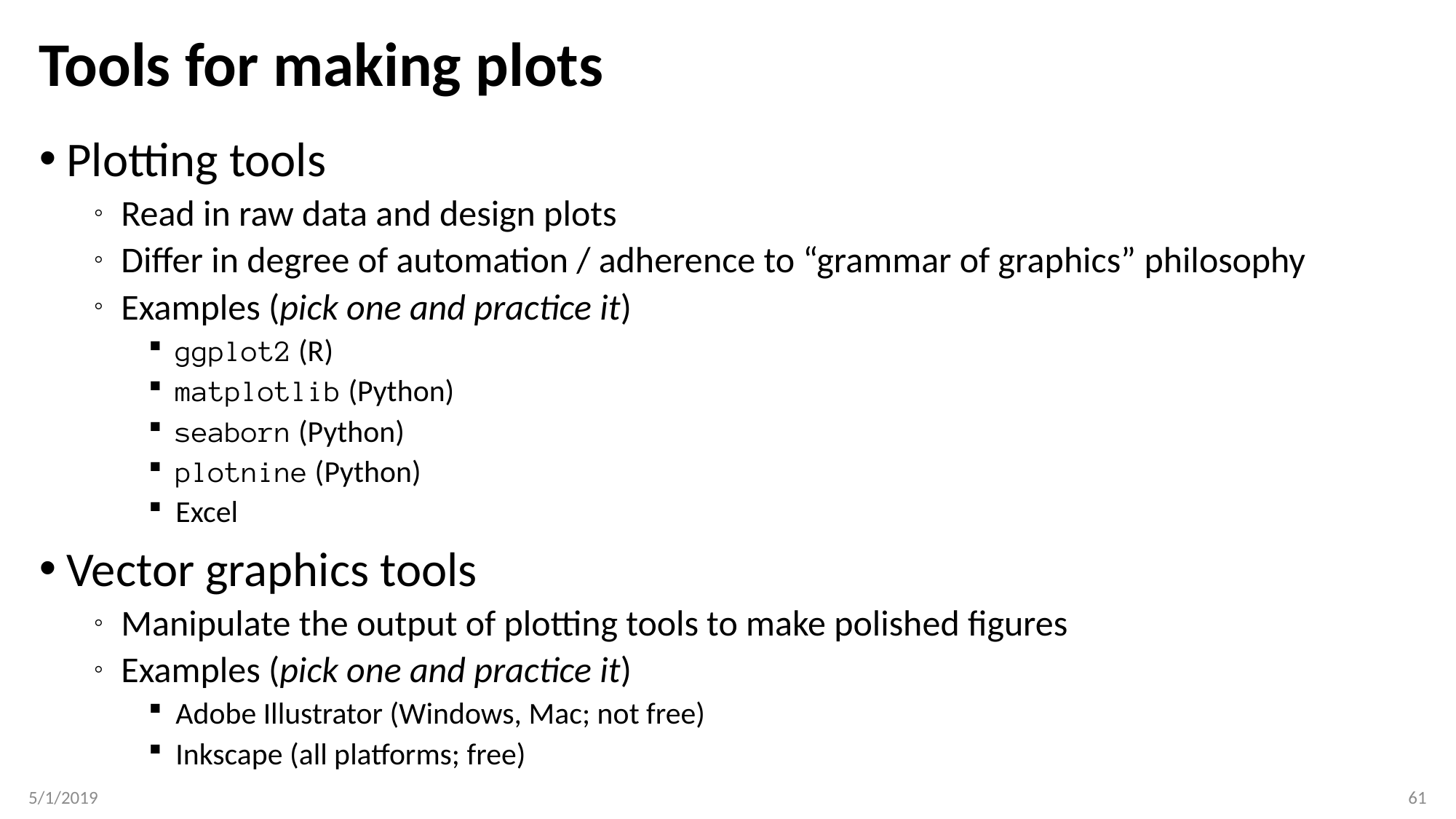

Tools for making plots
Plotting tools
Read in raw data and design plots
Differ in degree of automation / adherence to “grammar of graphics” philosophy
Examples (pick one and practice it)
ggplot2 (R)
matplotlib (Python)
seaborn (Python)
plotnine (Python)
Excel
Vector graphics tools
Manipulate the output of plotting tools to make polished figures
Examples (pick one and practice it)
Adobe Illustrator (Windows, Mac; not free)
Inkscape (all platforms; free)
5/1/2019
61